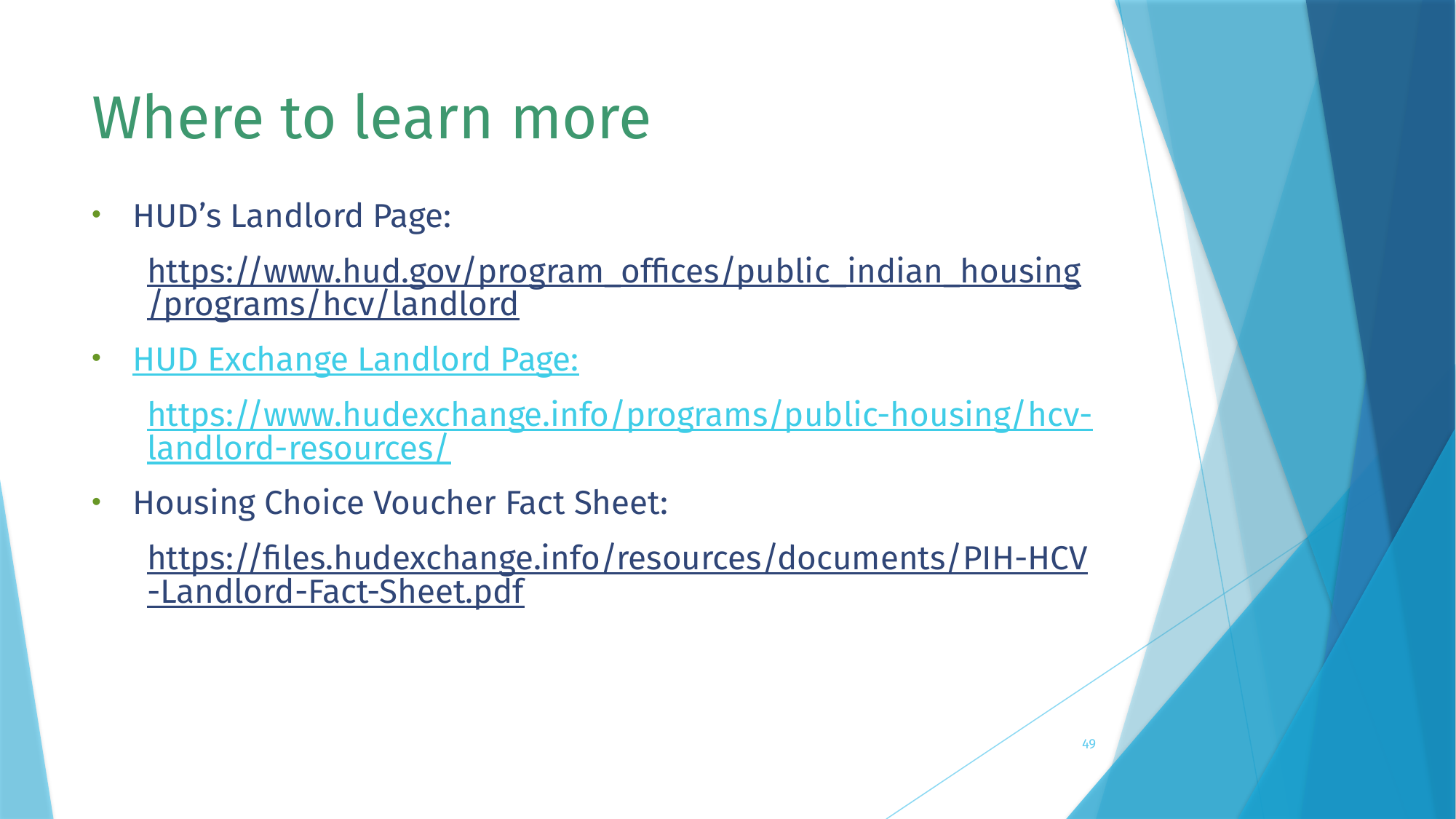

# Where to learn more
HUD’s Landlord Page:
https://www.hud.gov/program_offices/public_indian_housing/programs/hcv/landlord
HUD Exchange Landlord Page:
https://www.hudexchange.info/programs/public-housing/hcv-landlord-resources/
Housing Choice Voucher Fact Sheet:
https://files.hudexchange.info/resources/documents/PIH-HCV-Landlord-Fact-Sheet.pdf
49